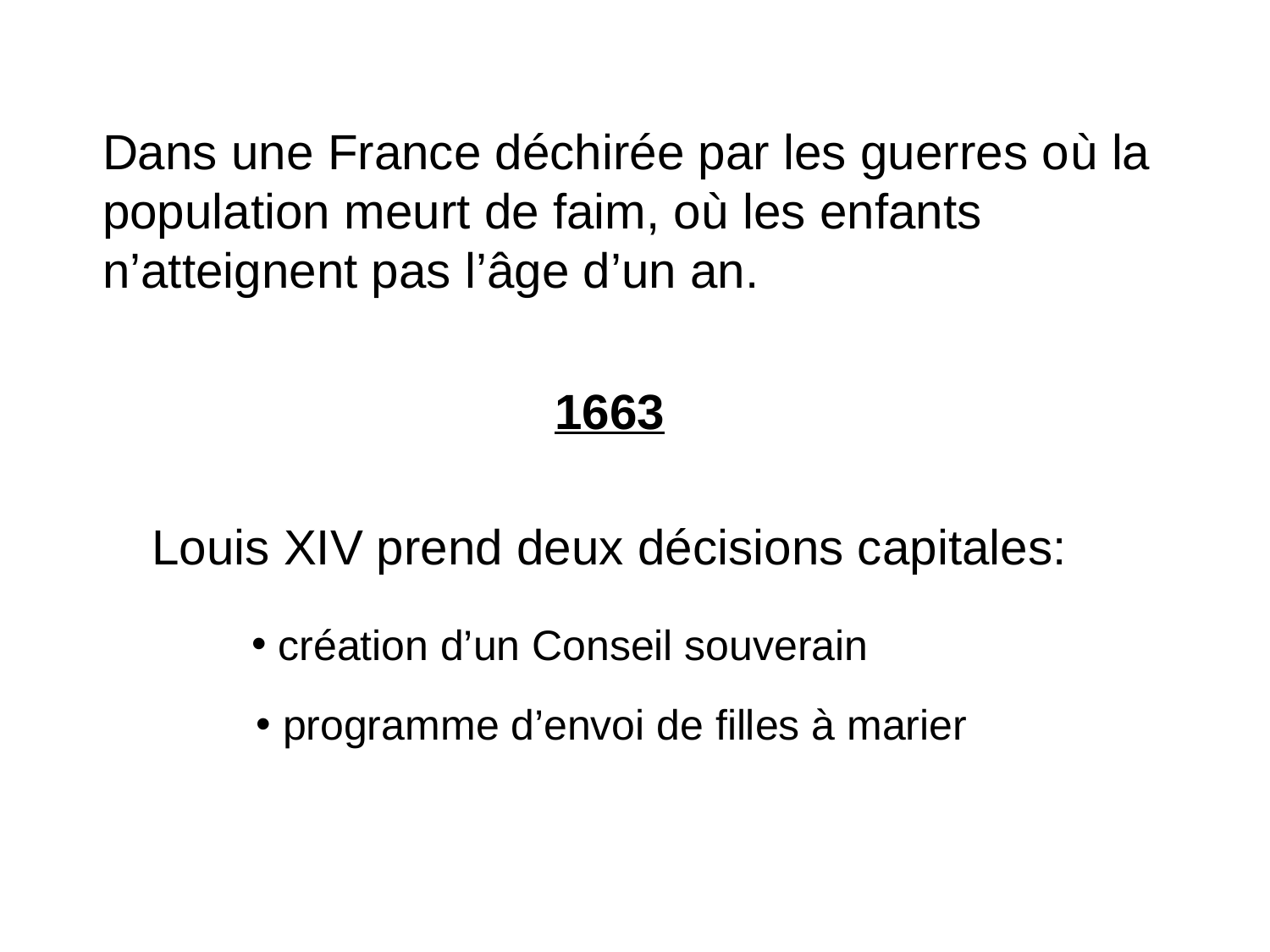

Dans une France déchirée par les guerres où la population meurt de faim, où les enfants n’atteignent pas l’âge d’un an.
1663
Louis XIV prend deux décisions capitales:
 création d’un Conseil souverain
 programme d’envoi de filles à marier